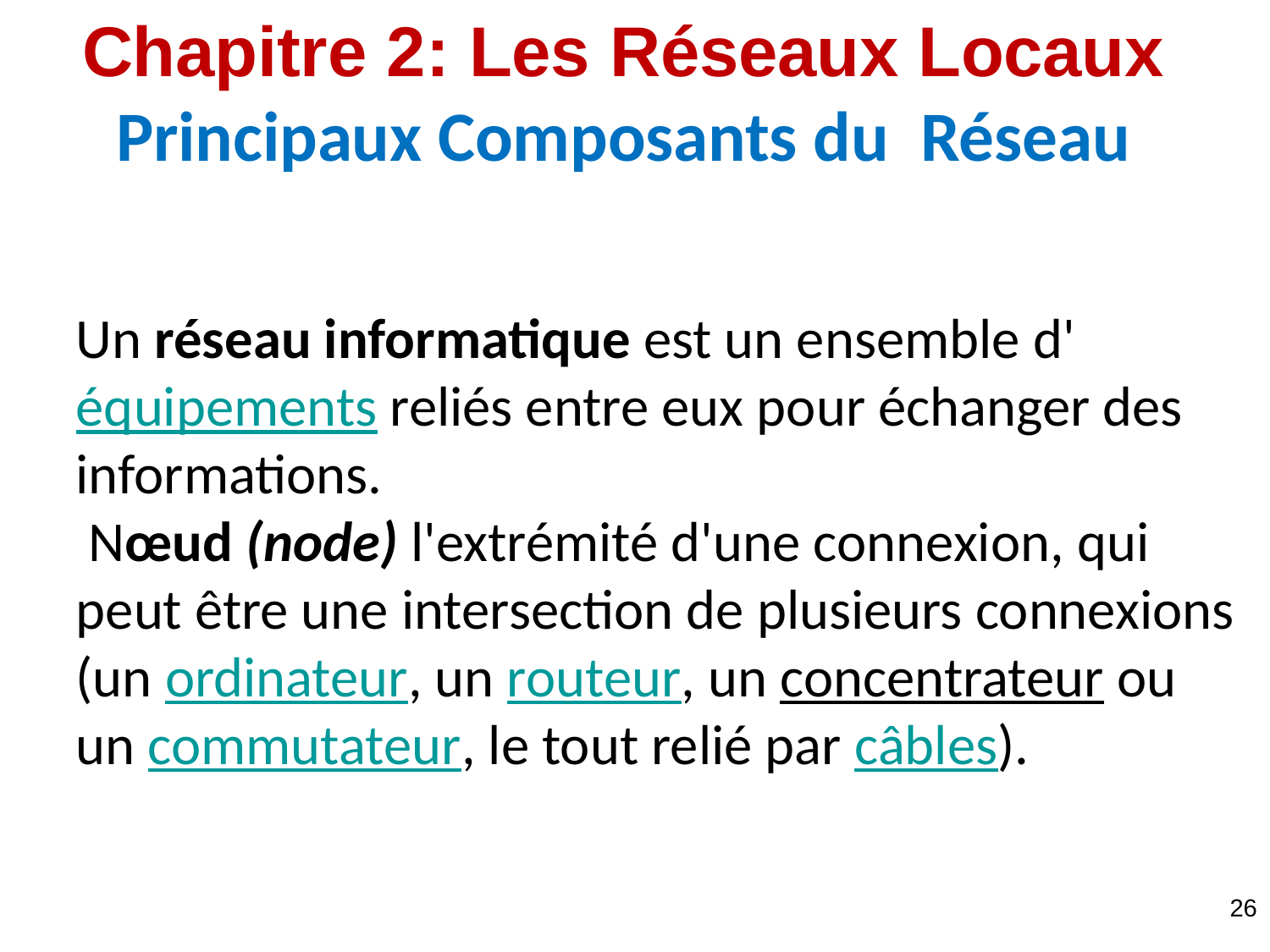

Chapitre 2: Les Réseaux Locaux
Principaux Composants du  Réseau
Un réseau informatique est un ensemble d'équipements reliés entre eux pour échanger des informations.
 Nœud (node) l'extrémité d'une connexion, qui peut être une intersection de plusieurs connexions (un ordinateur, un routeur, un concentrateur ou un commutateur, le tout relié par câbles).
26